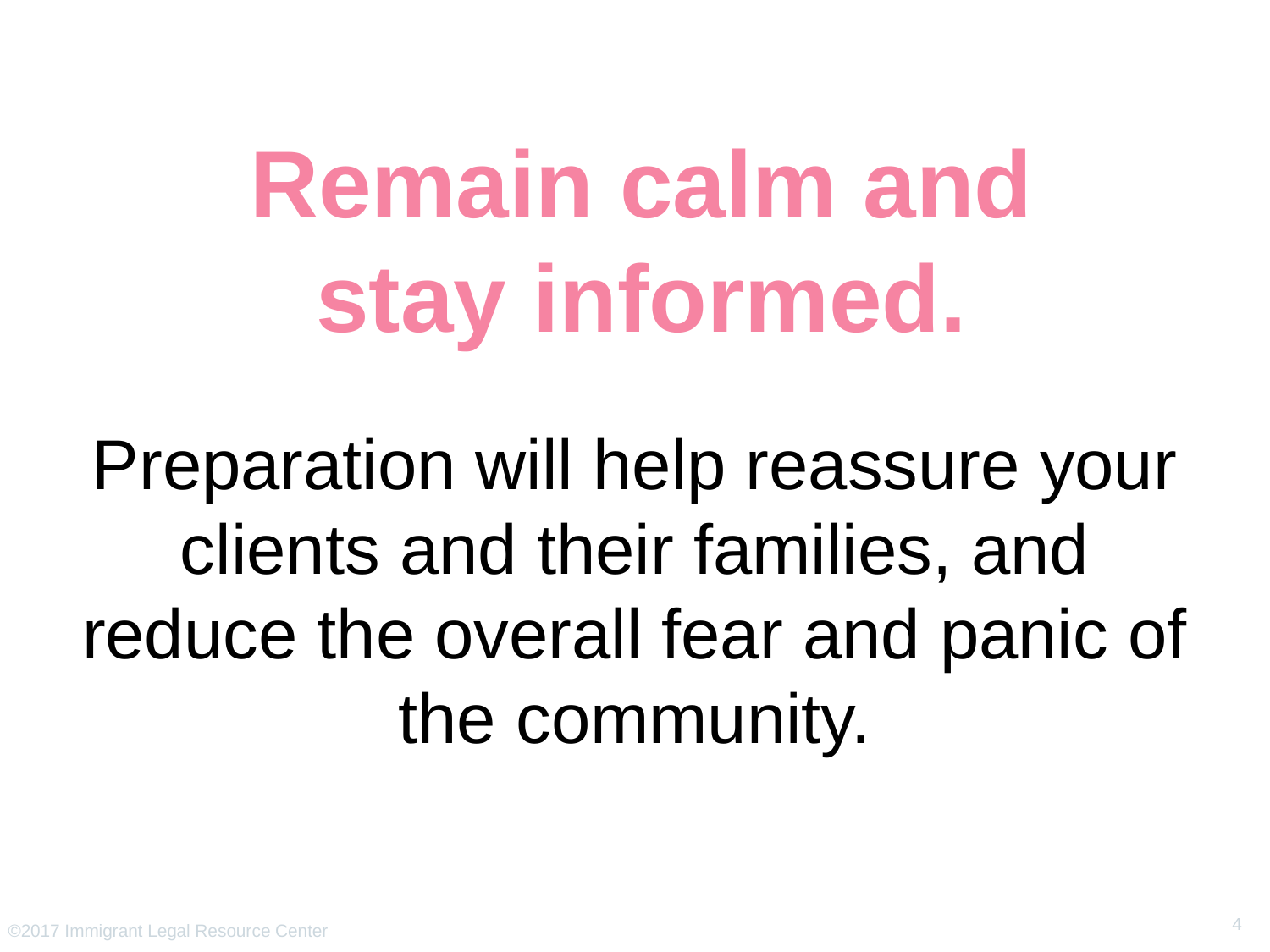

Remain calm and
stay informed.
Preparation will help reassure your clients and their families, and reduce the overall fear and panic of the community.